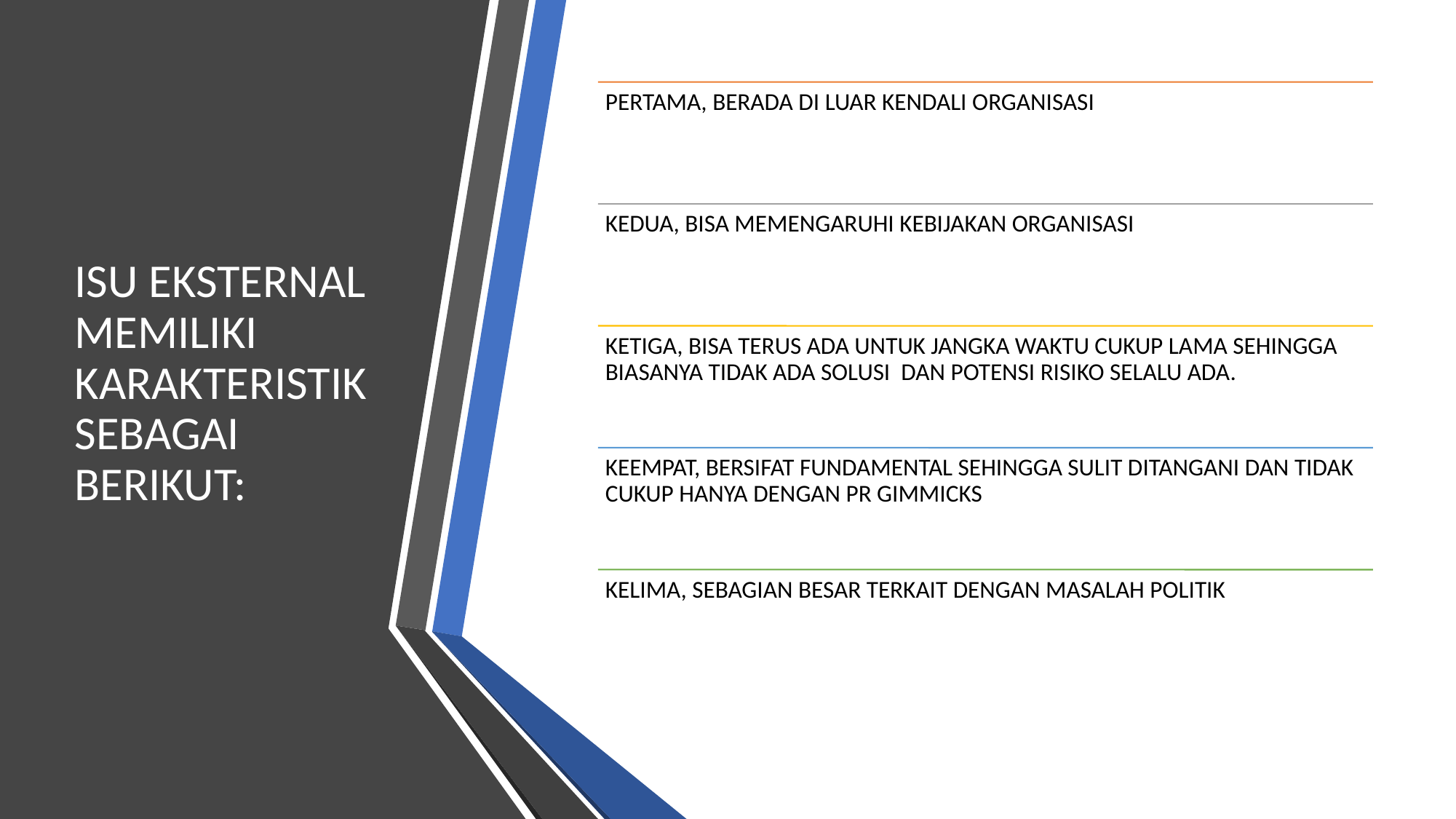

# ISU EKSTERNAL MEMILIKI KARAKTERISTIK SEBAGAI BERIKUT:
PERTAMA, BERADA DI LUAR KENDALI ORGANISASI
KEDUA, BISA MEMENGARUHI KEBIJAKAN ORGANISASI
KETIGA, BISA TERUS ADA UNTUK JANGKA WAKTU CUKUP LAMA SEHINGGA BIASANYA TIDAK ADA SOLUSI  DAN POTENSI RISIKO SELALU ADA.
KEEMPAT, BERSIFAT FUNDAMENTAL SEHINGGA SULIT DITANGANI DAN TIDAK CUKUP HANYA DENGAN PR GIMMICKS
KELIMA, SEBAGIAN BESAR TERKAIT DENGAN MASALAH POLITIK